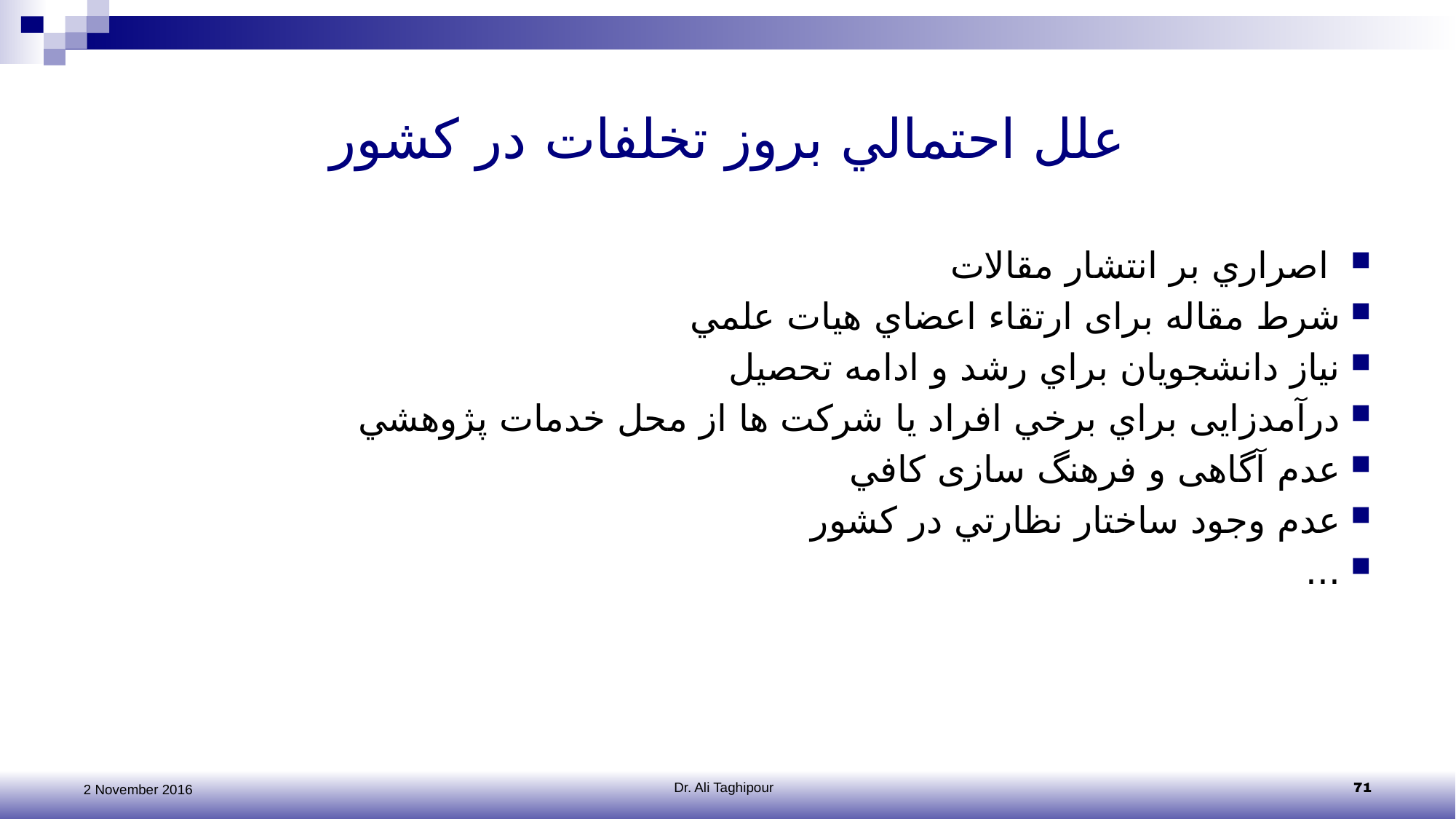

# علل احتمالي بروز تخلفات در کشور
 اصراري بر انتشار مقالات
شرط مقاله برای ارتقاء اعضاي هيات علمي
نیاز دانشجويان براي رشد و ادامه تحصيل
درآمدزایی براي برخي افراد يا شرکت ها از محل خدمات پژوهشي
عدم آگاهی و فرهنگ سازی کافي
عدم وجود ساختار نظارتي در کشور
...

2 November 2016
Dr. Ali Taghipour
71